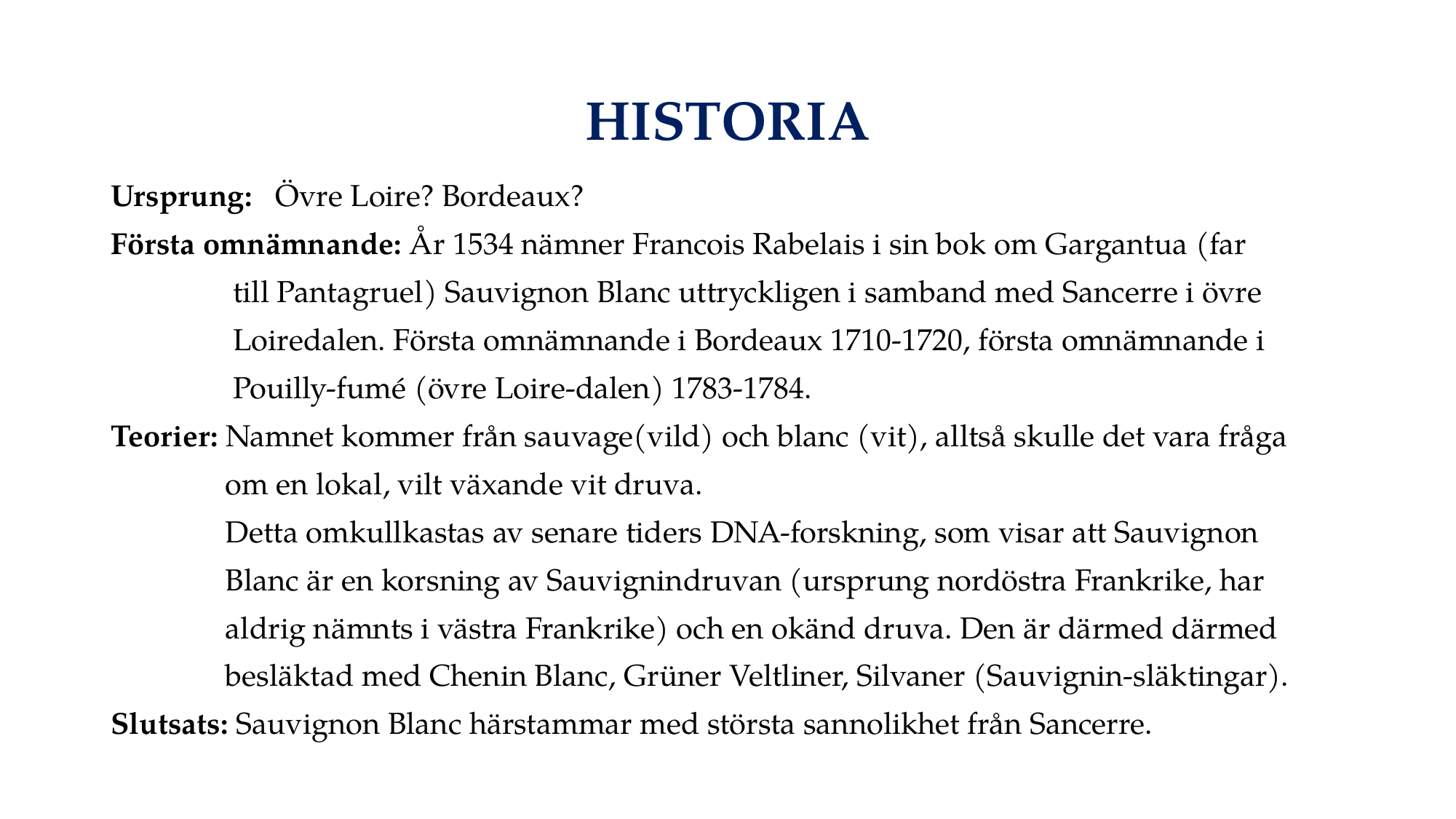

# HISTORIA
Ursprung:   Övre Loire? Bordeaux?
Första omnämnande: År 1534 nämner Francois Rabelais i sin bok om Gargantua (far
                till Pantagruel) Sauvignon Blanc uttryckligen i samband med Sancerre i övre
                Loiredalen. Första omnämnande i Bordeaux 1710-1720, första omnämnande i
                Pouilly-fumé (övre Loire-dalen) 1783-1784.
Teorier: Namnet kommer från sauvage(vild) och blanc (vit), alltså skulle det vara fråga
               om en lokal, vilt växande vit druva.
               Detta omkullkastas av senare tiders DNA-forskning, som visar att Sauvignon
               Blanc är en korsning av Sauvignindruvan (ursprung nordöstra Frankrike, har
               aldrig nämnts i västra Frankrike) och en okänd druva. Den är därmed därmed
               besläktad med Chenin Blanc, Grüner Veltliner, Silvaner (Sauvignin-släktingar).
Slutsats: Sauvignon Blanc härstammar med största sannolikhet från Sancerre.